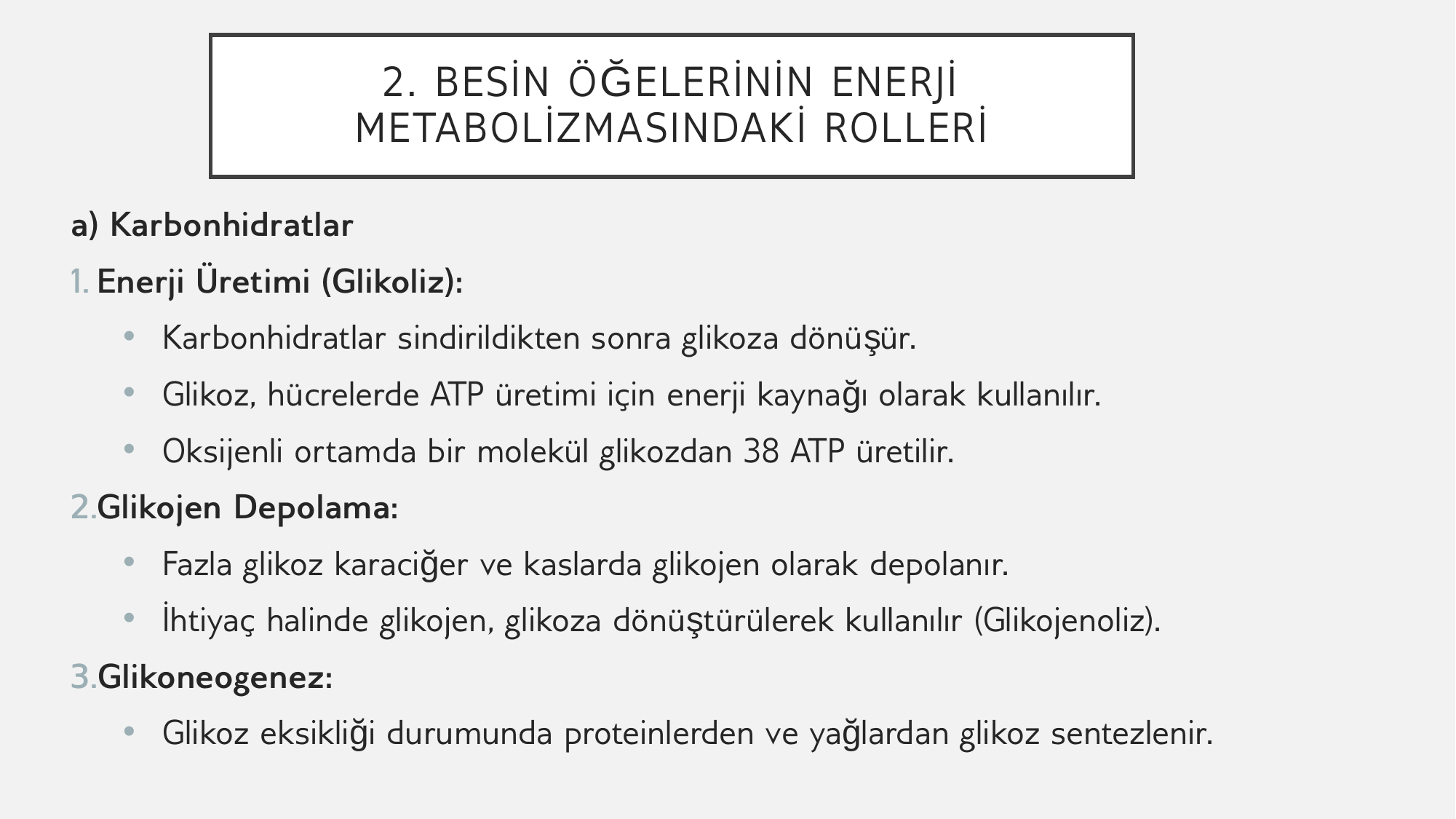

# 2. Besin Öğelerinin Enerji Metabolizmasındaki Rolleri
a) Karbonhidratlar
Enerji Üretimi (Glikoliz):
Karbonhidratlar sindirildikten sonra glikoza dönüşür.
Glikoz, hücrelerde ATP üretimi için enerji kaynağı olarak kullanılır.
Oksijenli ortamda bir molekül glikozdan 38 ATP üretilir.
Glikojen Depolama:
Fazla glikoz karaciğer ve kaslarda glikojen olarak depolanır.
İhtiyaç halinde glikojen, glikoza dönüştürülerek kullanılır (Glikojenoliz).
Glikoneogenez:
Glikoz eksikliği durumunda proteinlerden ve yağlardan glikoz sentezlenir.